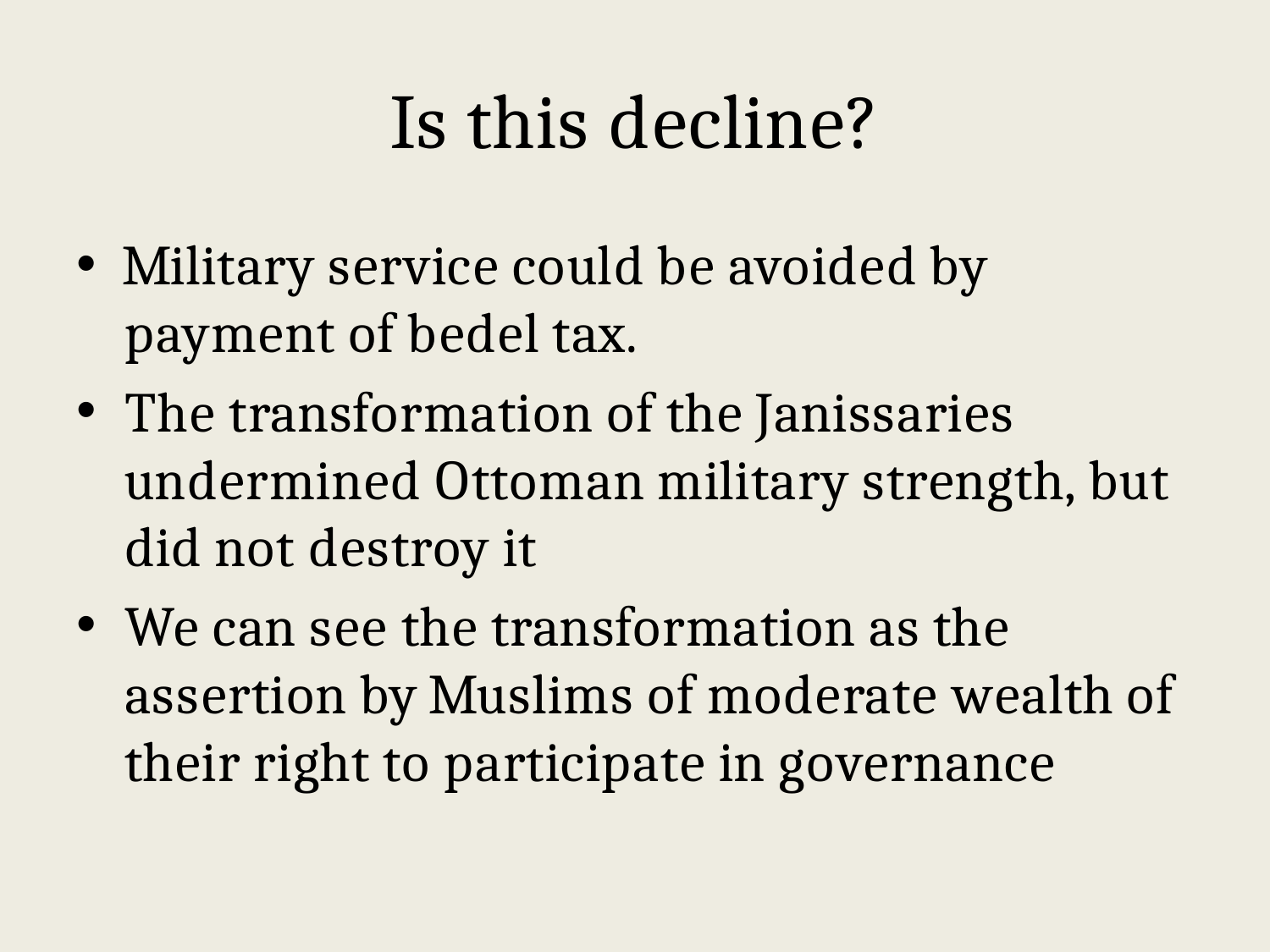

# Is this decline?
Military service could be avoided by payment of bedel tax.
The transformation of the Janissaries undermined Ottoman military strength, but did not destroy it
We can see the transformation as the assertion by Muslims of moderate wealth of their right to participate in governance